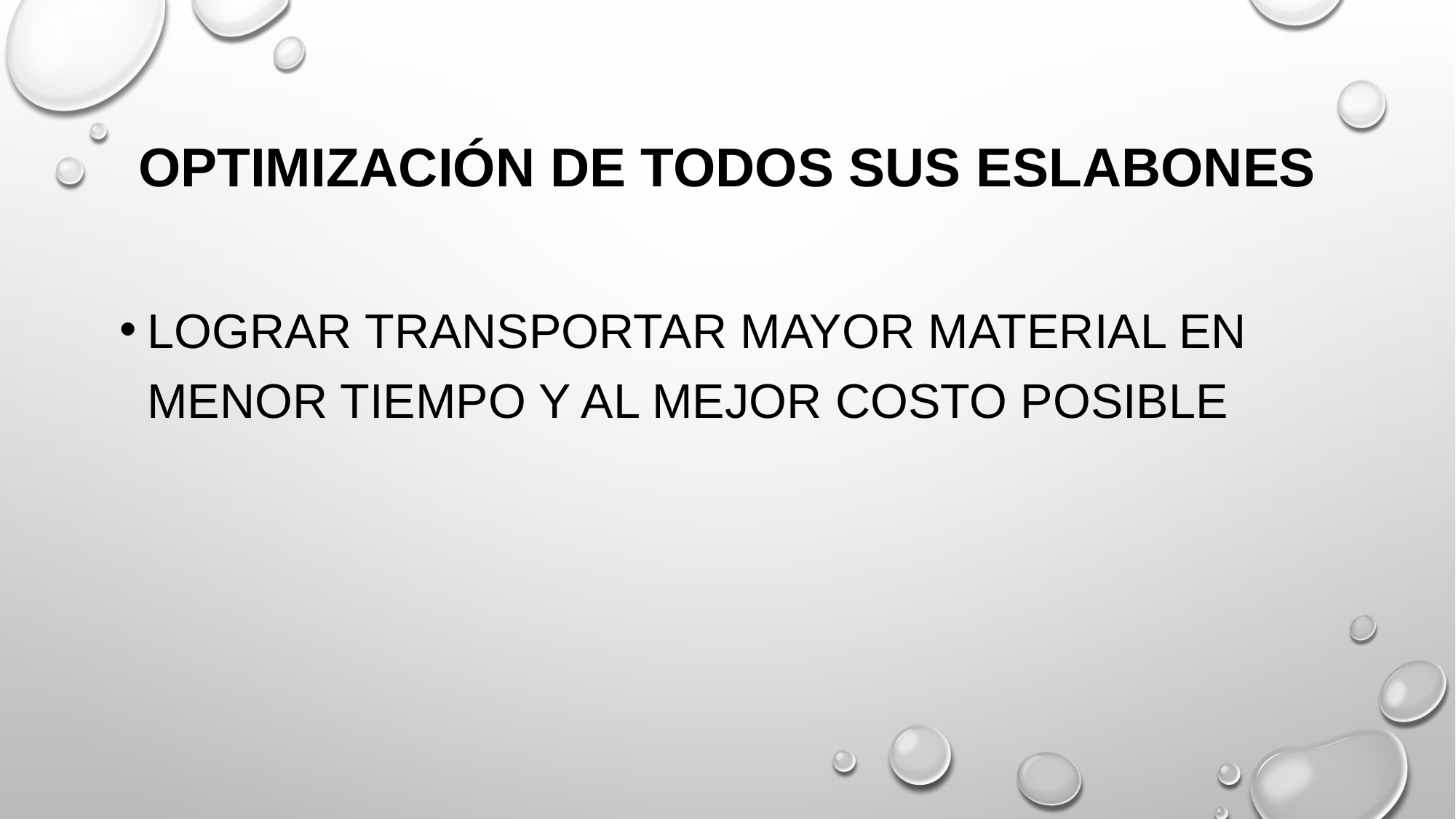

# optimización de todos sus eslabones
Lograr transportar mayor material en menor tiempo y al mejor costo posible